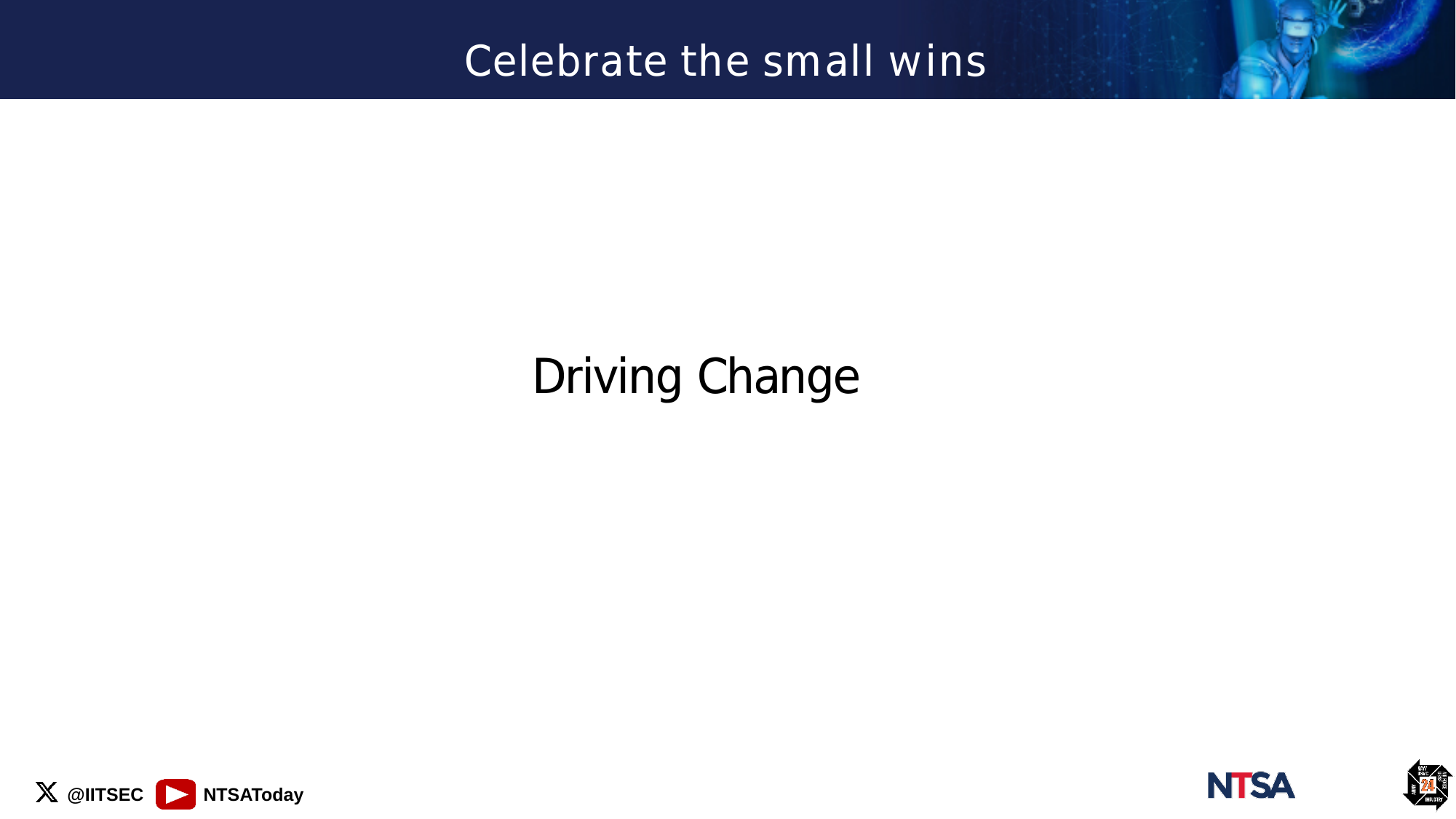

# Celebrate the small wins
Driving Change